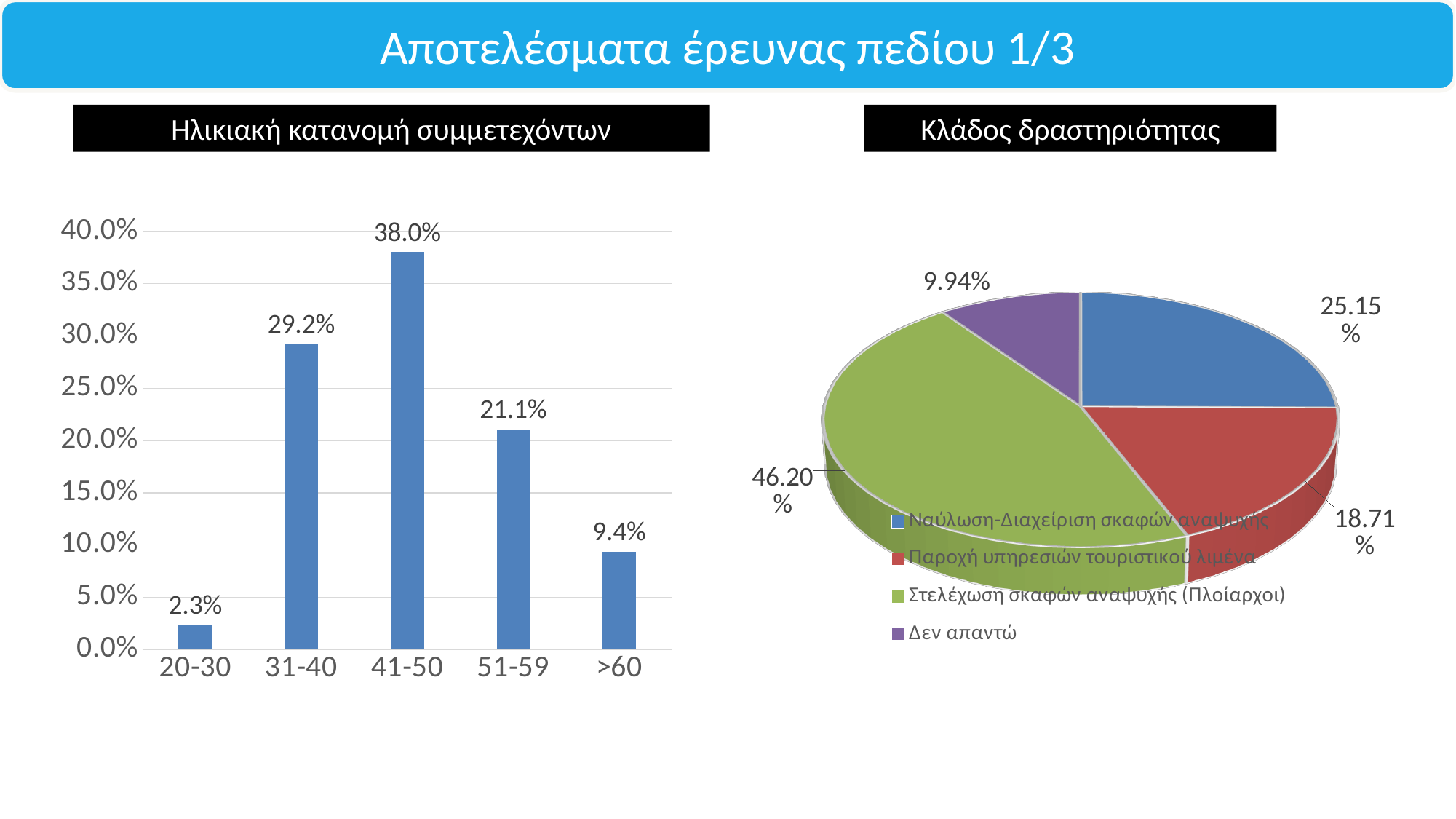

Αποτελέσματα έρευνας πεδίου 1/3
Ηλικιακή κατανομή συμμετεχόντων
Κλάδος δραστηριότητας

### Chart

| Category |  |
|---|---|
| 20-30 | 0.023391812865497075 |
| 31-40 | 0.29239766081871343 |
| 41-50 | 0.38011695906432746 |
| 51-59 | 0.21052631578947367 |
| >60 | 0.0935672514619883 |

[unsupported chart]